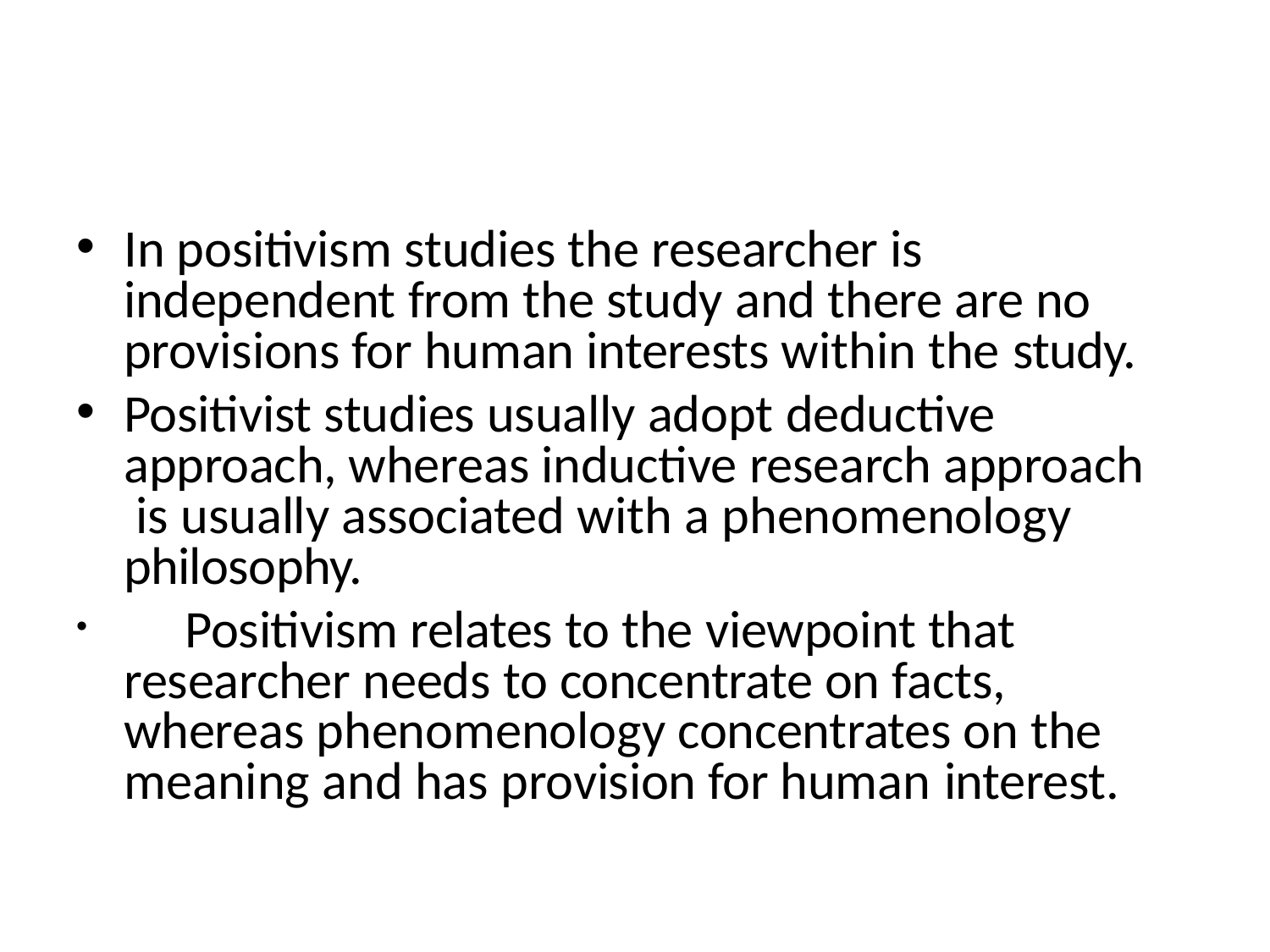

In positivism studies the researcher is  independent from the study and there are no  provisions for human interests within the study.
Positivist studies usually adopt deductive  approach, whereas inductive research approach  is usually associated with a phenomenology  philosophy.
	Positivism relates to the viewpoint that  researcher needs to concentrate on facts,  whereas phenomenology concentrates on the  meaning and has provision for human interest.